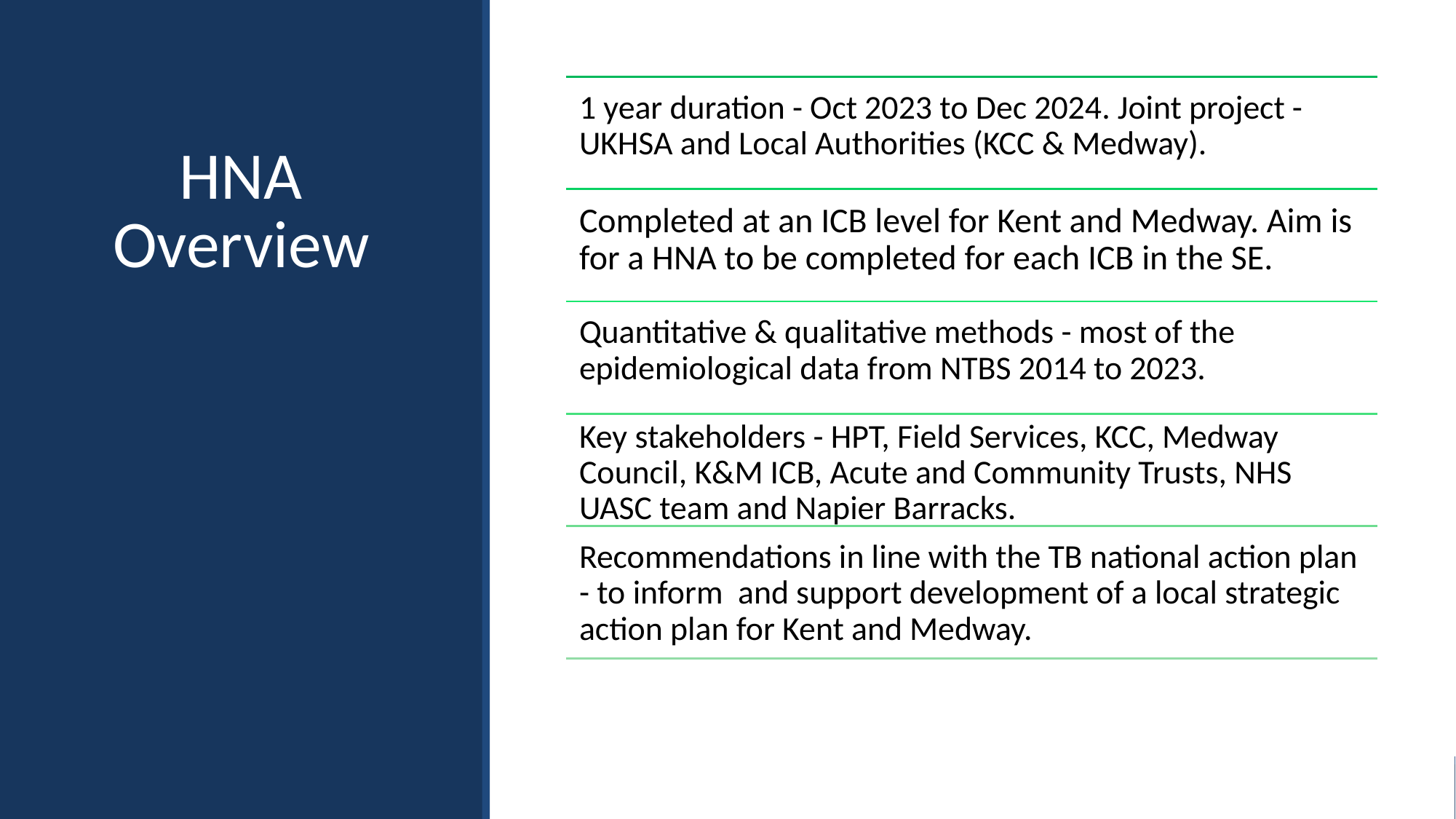

# HNA Overview

1 year duration - Oct 2023 to Dec 2024. Joint project - UKHSA and Local Authorities (KCC & Medway).

Completed at an ICB level for Kent and Medway. Aim is for a HNA to be completed for each ICB in the SE.

Quantitative & qualitative methods - most of the epidemiological data from NTBS 2014 to 2023.

Key stakeholders - HPT, Field Services, KCC, Medway Council, K&M ICB, Acute and Community Trusts, NHS UASC team and Napier Barracks.

Recommendations in line with the TB national action plan - to inform  and support development of a local strategic action plan for Kent and Medway.